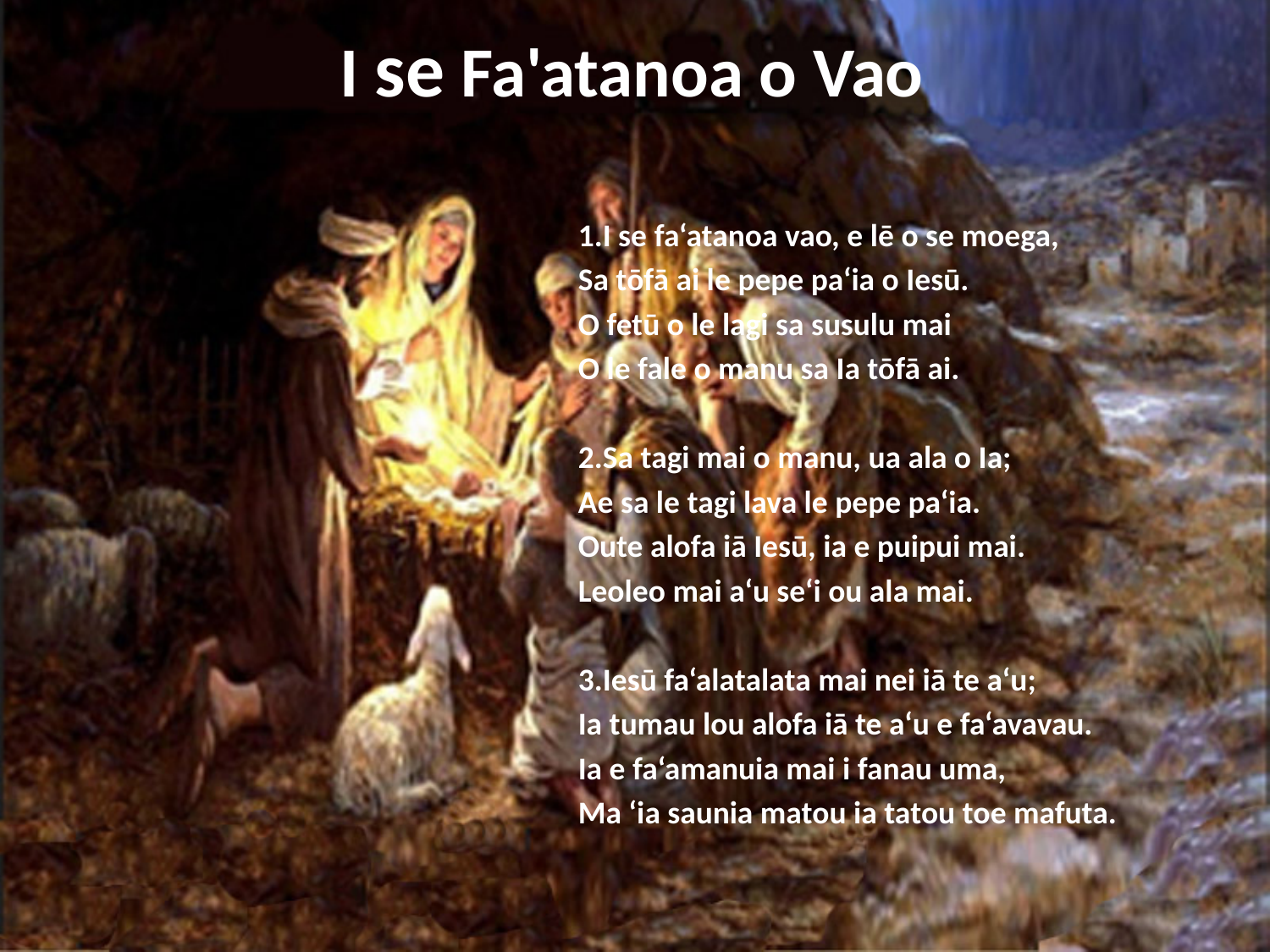

I se Fa'atanoa o Vao
1.I se fa‘atanoa vao, e lē o se moega,
Sa tōfā ai le pepe pa‘ia o Iesū.
O fetū o le lagi sa susulu mai
O le fale o manu sa Ia tōfā ai.

2.Sa tagi mai o manu, ua ala o Ia;
Ae sa le tagi lava le pepe pa‘ia.
Oute alofa iā Iesū, ia e puipui mai.
Leoleo mai a‘u se‘i ou ala mai.

3.Iesū fa‘alatalata mai nei iā te a‘u;
Ia tumau lou alofa iā te a‘u e fa‘avavau.
Ia e fa‘amanuia mai i fanau uma,
Ma ‘ia saunia matou ia tatou toe mafuta.